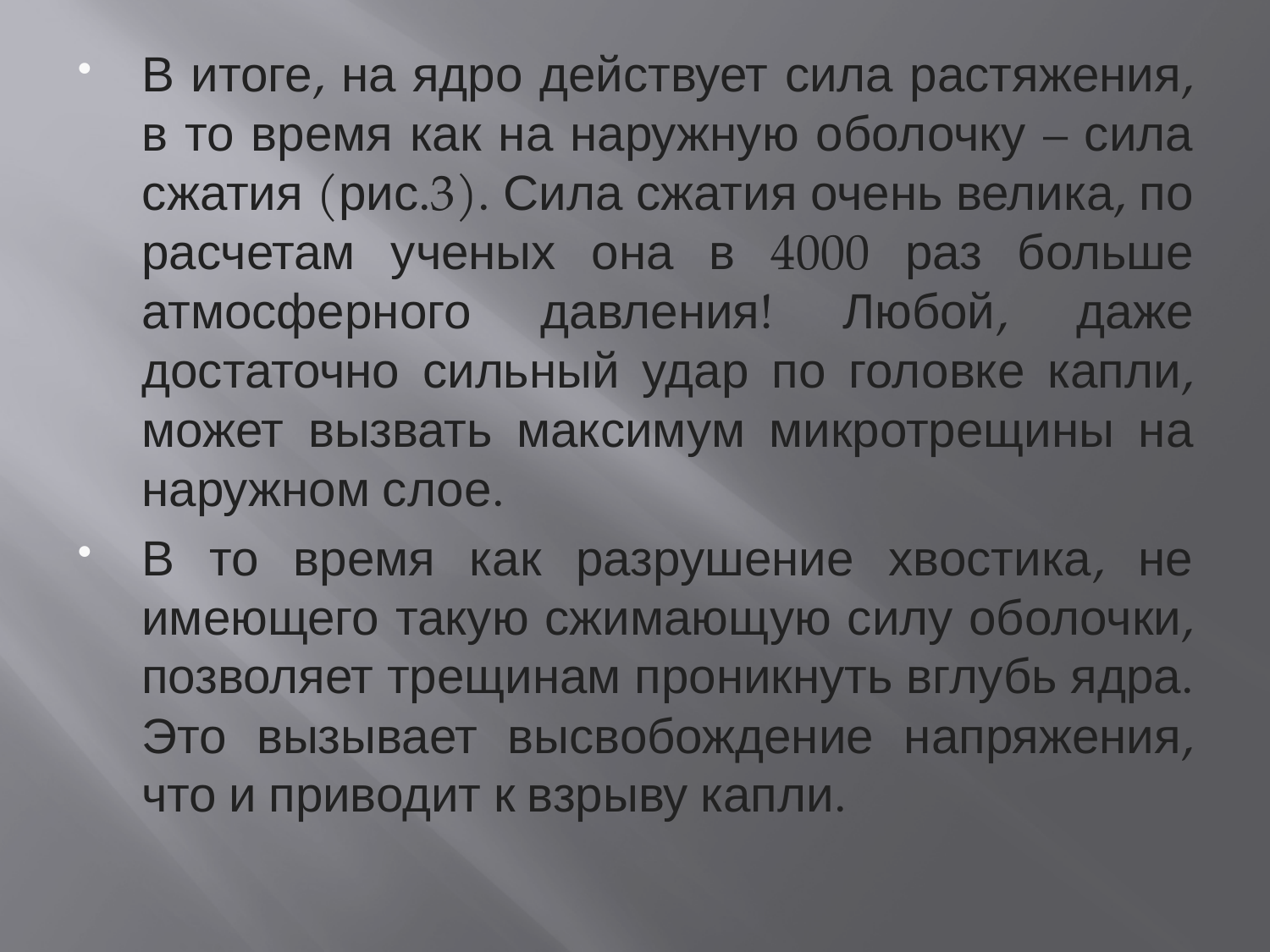

В итоге, на ядро действует сила растяжения, в то время как на наружную оболочку – сила сжатия (рис.3). Сила сжатия очень велика, по расчетам ученых она в 4000 раз больше атмосферного давления! Любой, даже достаточно сильный удар по головке капли, может вызвать максимум микротрещины на наружном слое.
В то время как разрушение хвостика, не имеющего такую сжимающую силу оболочки, позволяет трещинам проникнуть вглубь ядра. Это вызывает высвобождение напряжения, что и приводит к взрыву капли.

#